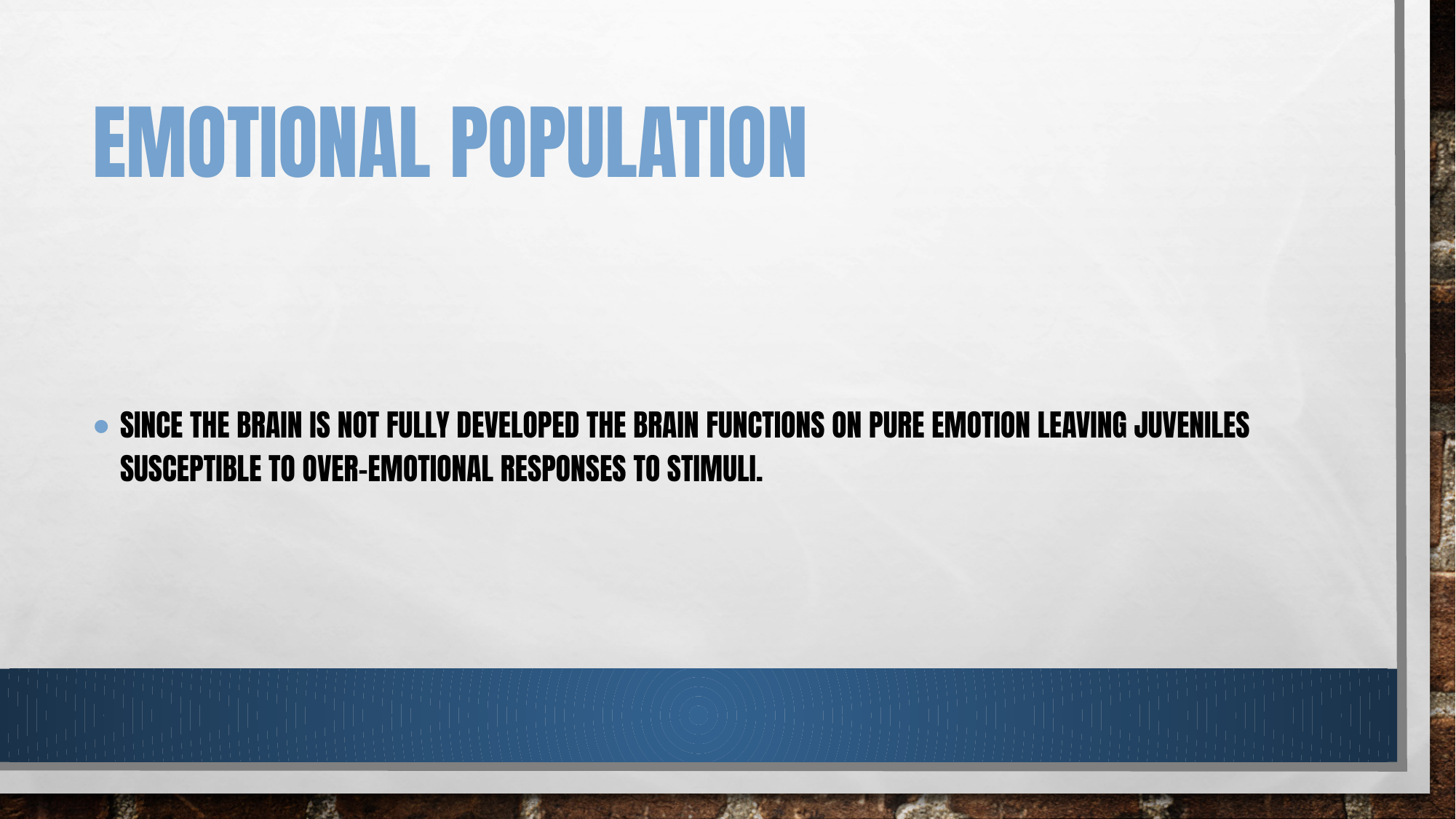

# Emotional population
Since the brain is not fully developed the brain functions on pure emotion leaving juveniles susceptible to over-emotional responses to stimuli.